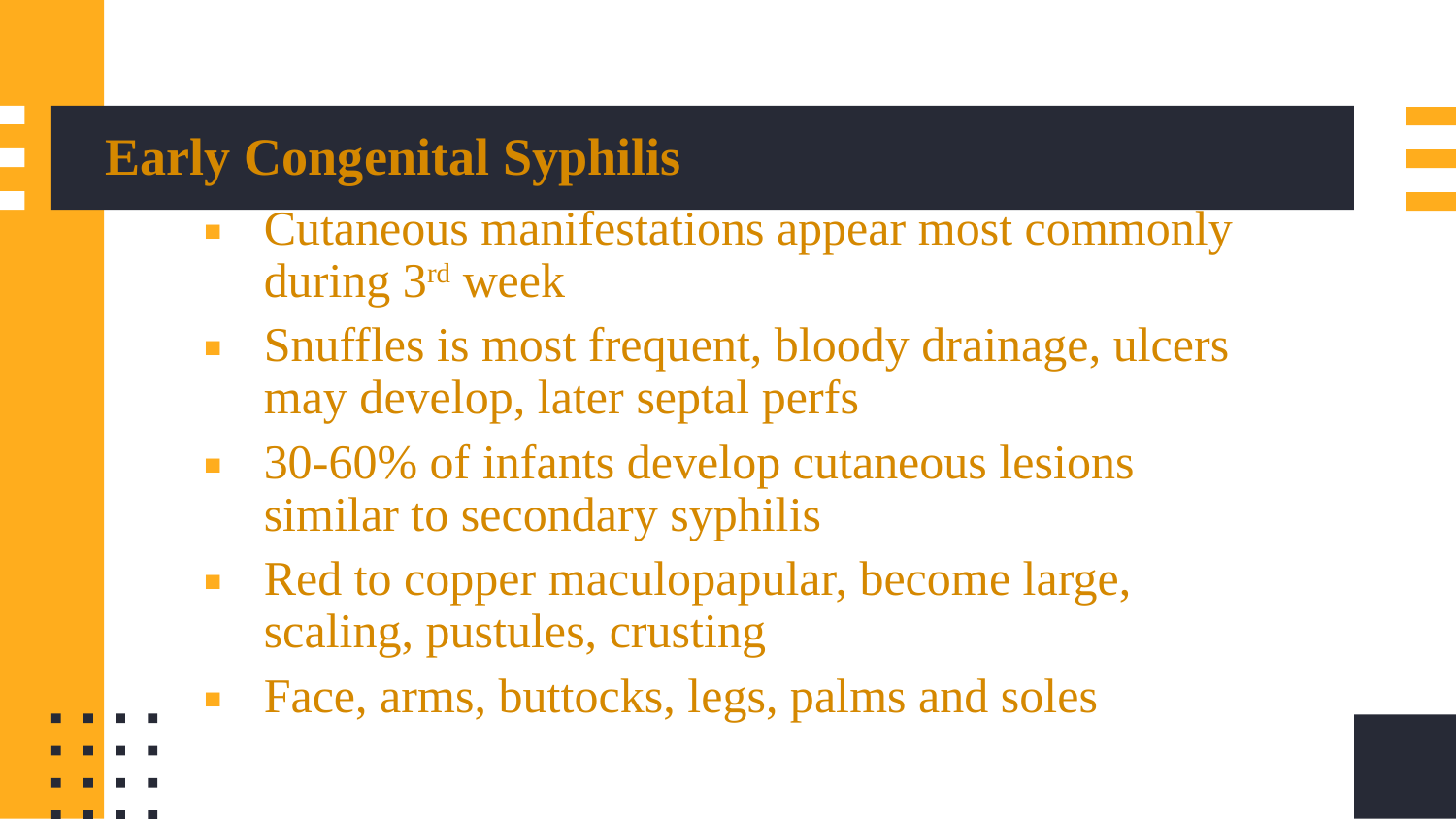

# Early Congenital Syphilis
Cutaneous manifestations appear most commonly during 3rd week
Snuffles is most frequent, bloody drainage, ulcers may develop, later septal perfs
30-60% of infants develop cutaneous lesions similar to secondary syphilis
Red to copper maculopapular, become large, scaling, pustules, crusting
Face, arms, buttocks, legs, palms and soles